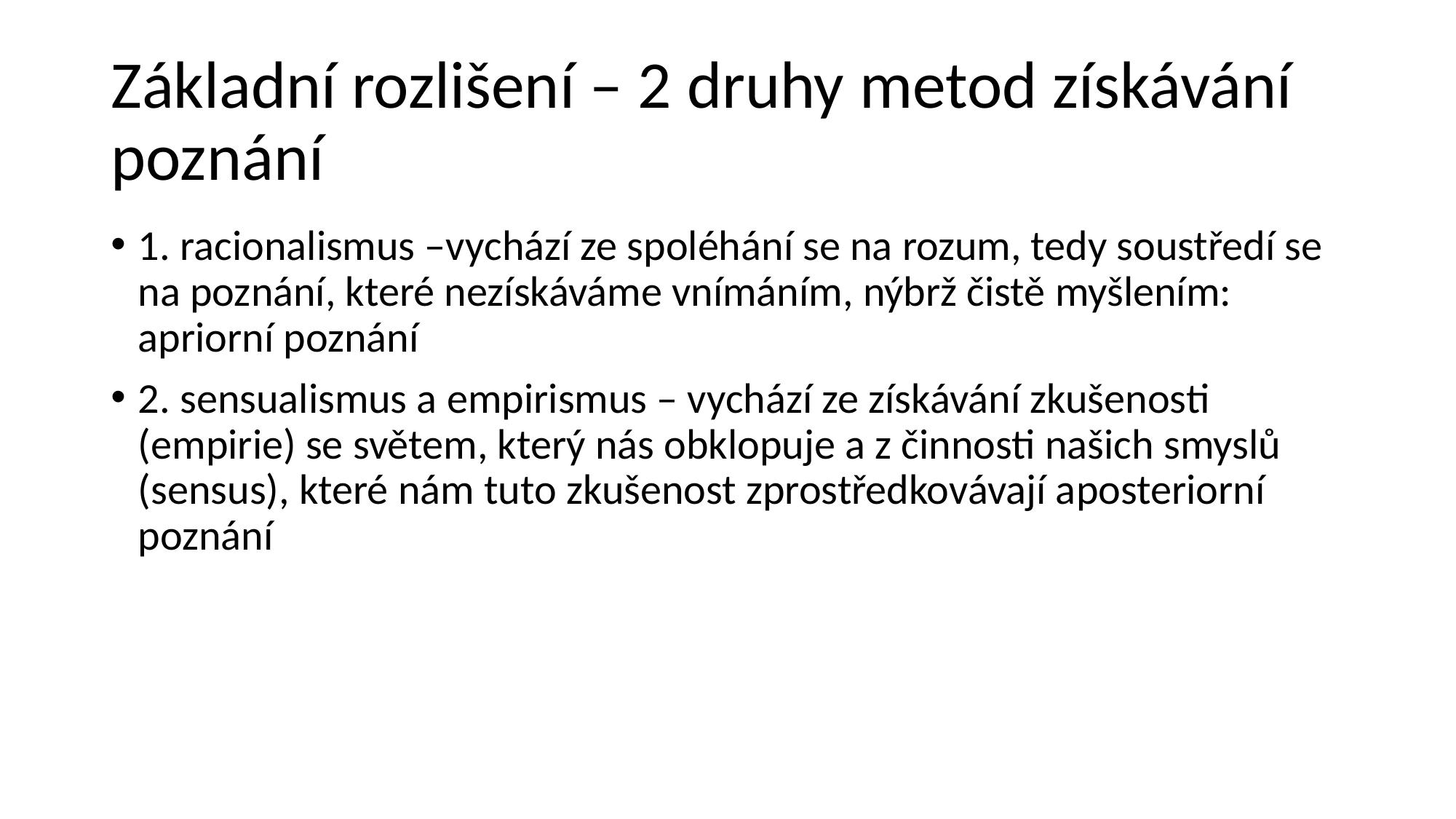

# Základní rozlišení – 2 druhy metod získávání poznání
1. racionalismus –vychází ze spoléhání se na rozum, tedy soustředí se na poznání, které nezískáváme vnímáním, nýbrž čistě myšlením: apriorní poznání
2. sensualismus a empirismus – vychází ze získávání zkušenosti (empirie) se světem, který nás obklopuje a z činnosti našich smyslů (sensus), které nám tuto zkušenost zprostředkovávají aposteriorní poznání